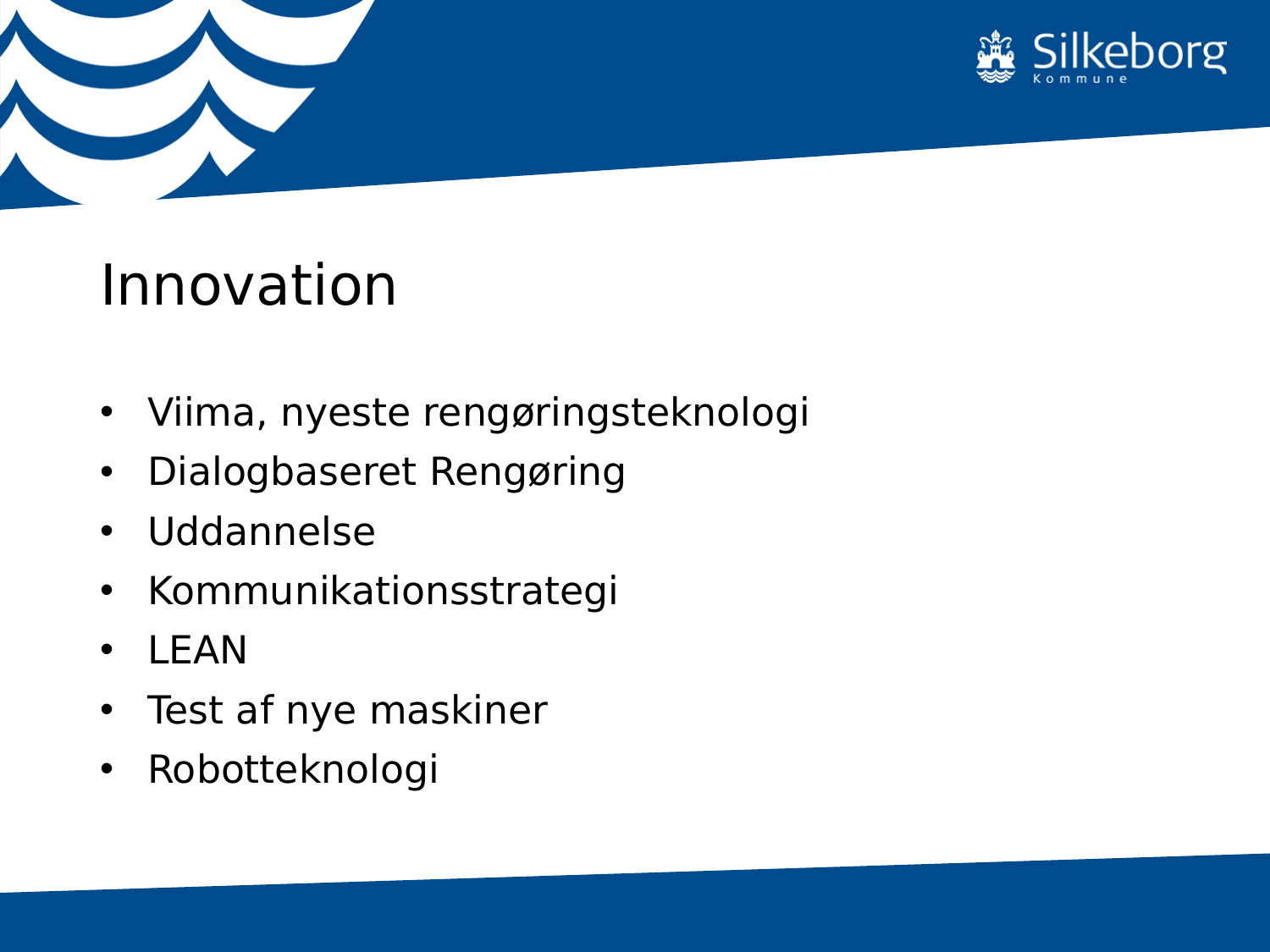

Innovation

Viima, nyeste rengøringsteknologi
Dialogbaseret Rengøring
Uddannelse
Kommunikationsstrategi
LEAN
Test af nye maskiner
Robotteknologi